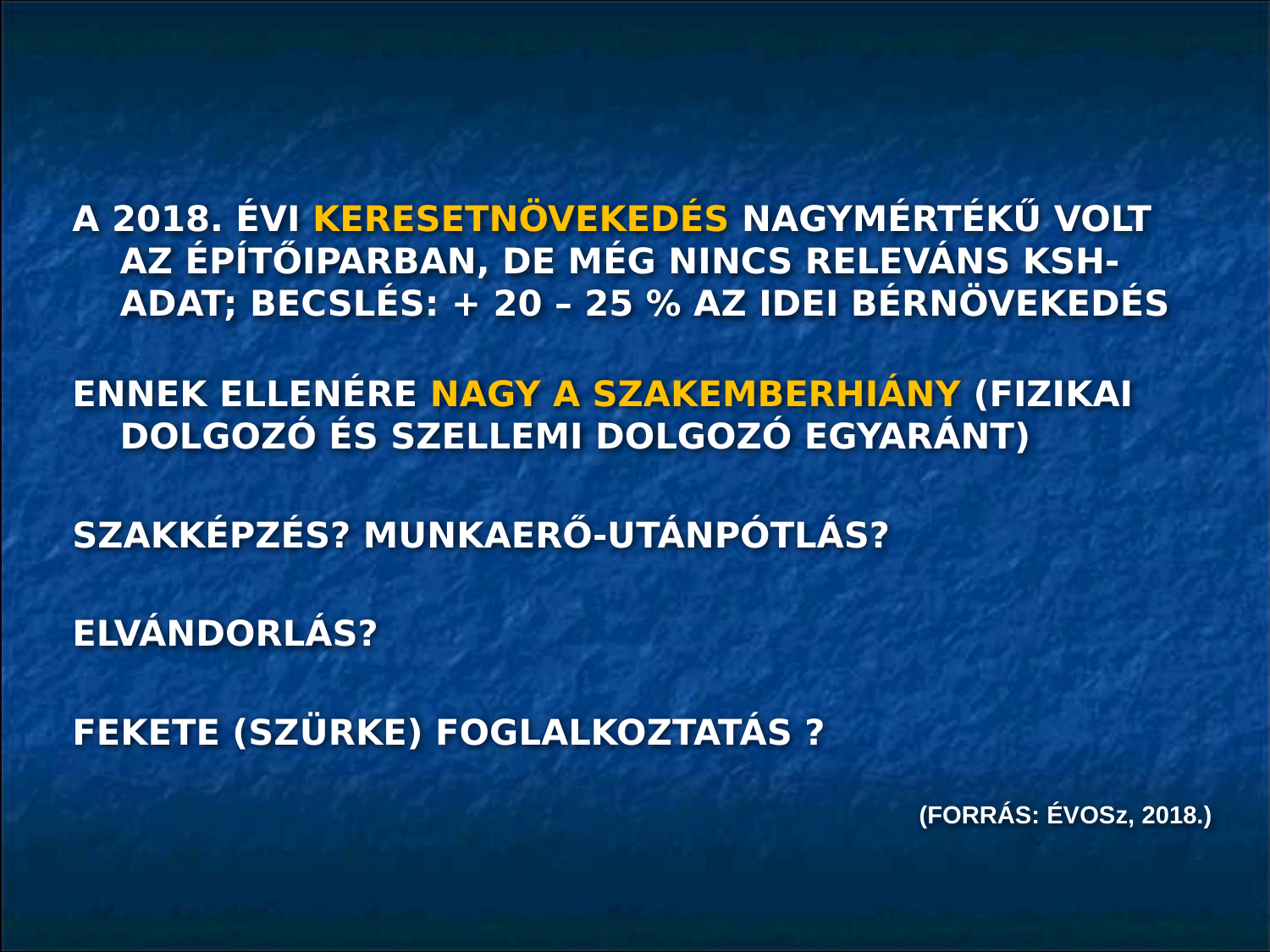

A 2018. ÉVI KERESETNÖVEKEDÉS NAGYMÉRTÉKŰ VOLT AZ ÉPÍTŐIPARBAN, DE MÉG NINCS RELEVÁNS KSH-ADAT; BECSLÉS: + 20 – 25 % AZ IDEI BÉRNÖVEKEDÉS

ENNEK ELLENÉRE NAGY A SZAKEMBERHIÁNY (FIZIKAI DOLGOZÓ ÉS SZELLEMI DOLGOZÓ EGYARÁNT)

SZAKKÉPZÉS? MUNKAERŐ-UTÁNPÓTLÁS?

ELVÁNDORLÁS?

FEKETE (SZÜRKE) FOGLALKOZTATÁS ?

				                      (FORRÁS: ÉVOSz, 2018.)